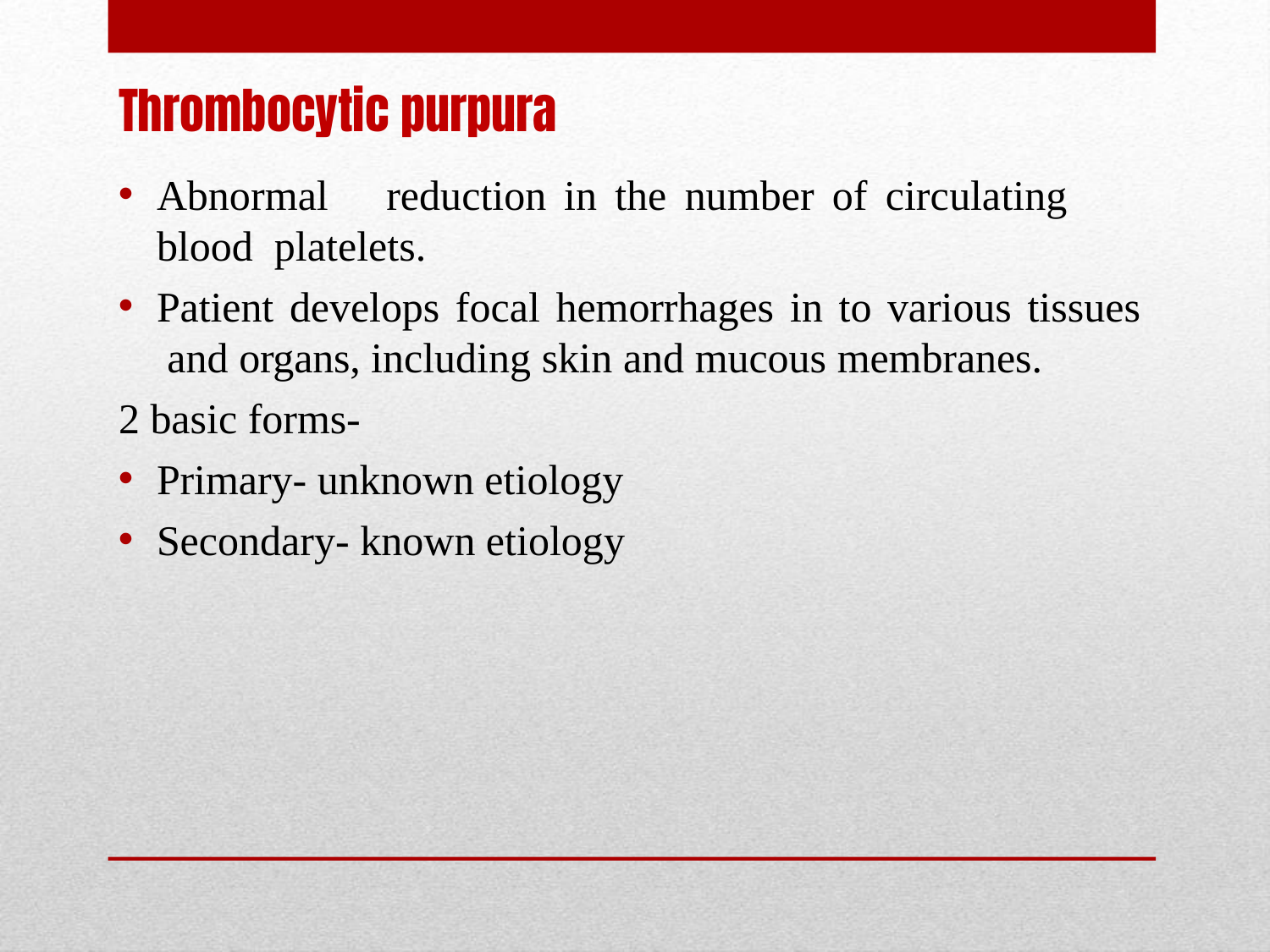

# Thrombocytic purpura
Abnormal	reduction	in	the	number	of	circulating	blood  platelets.
Patient develops focal hemorrhages in to various tissues  and organs, including skin and mucous membranes.
2 basic forms-
Primary- unknown etiology
Secondary- known etiology